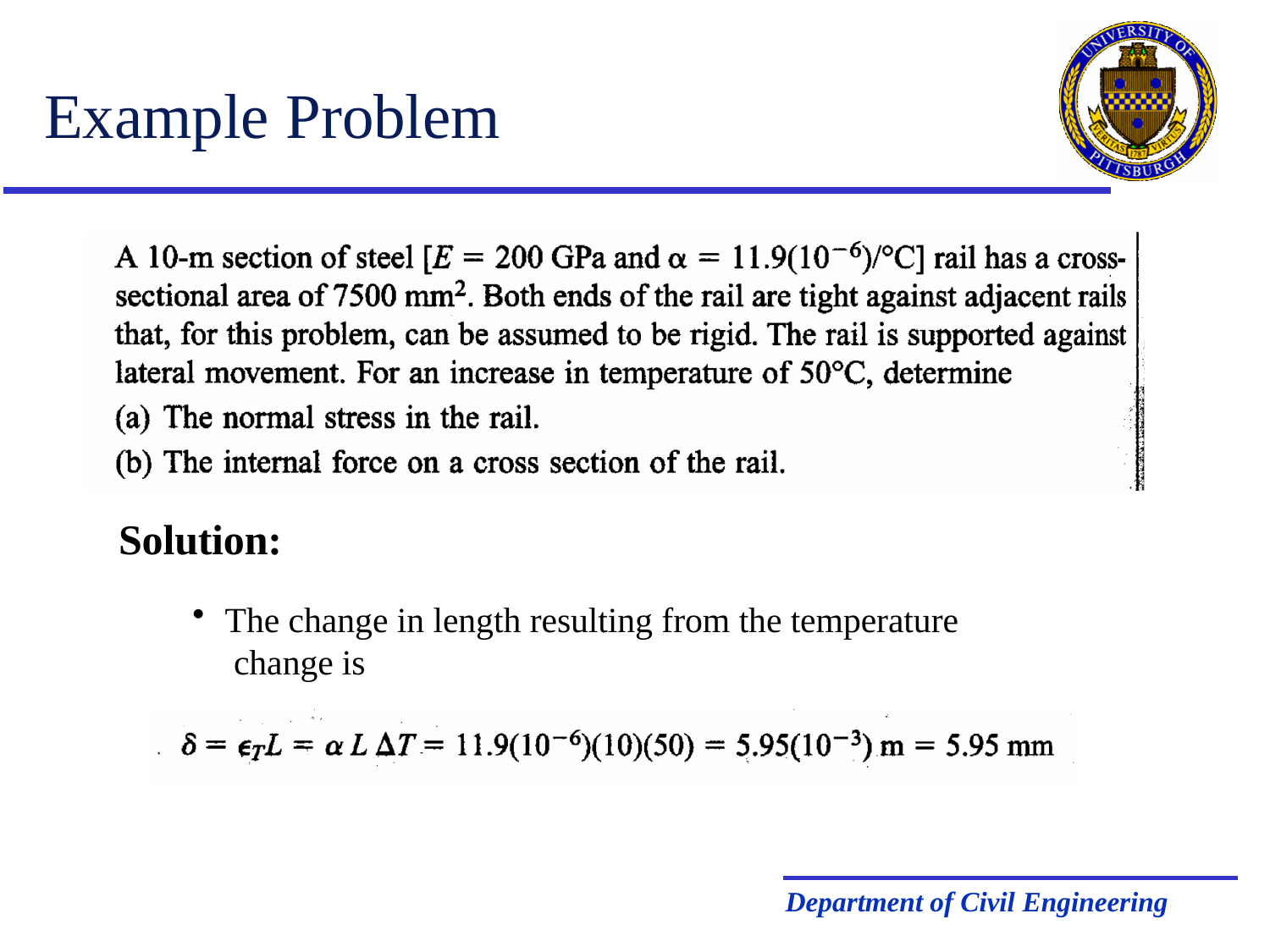

# Example Problem

Solution:
The change in length resulting from the temperature  change is

Department of Civil Engineering